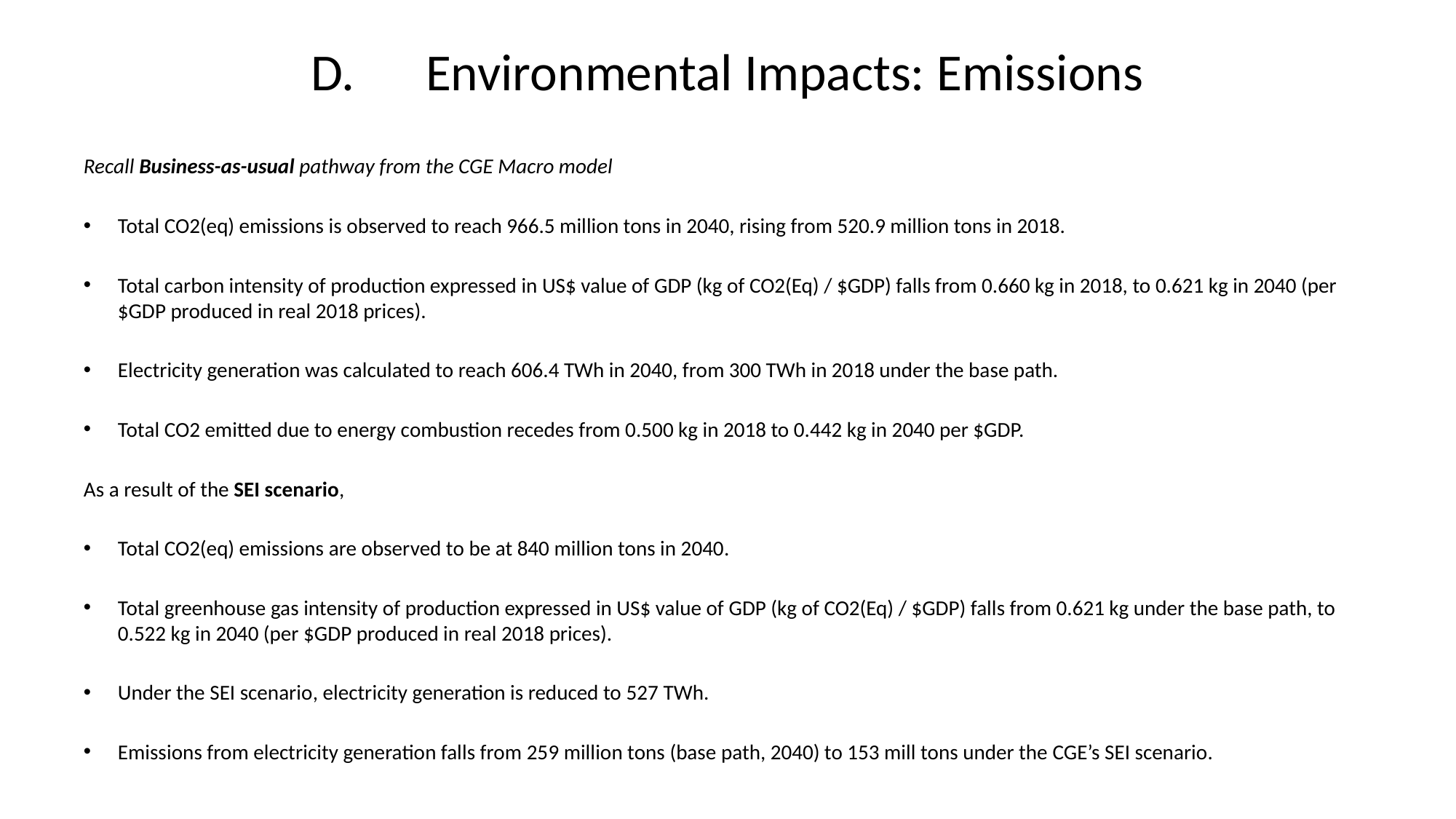

# D.      Environmental Impacts: Emissions
Recall Business-as-usual pathway from the CGE Macro model

Total CO2(eq) emissions is observed to reach 966.5 million tons in 2040, rising from 520.9 million tons in 2018.

Total carbon intensity of production expressed in US$ value of GDP (kg of CO2(Eq) / $GDP) falls from 0.660 kg in 2018, to 0.621 kg in 2040 (per $GDP produced in real 2018 prices).

Electricity generation was calculated to reach 606.4 TWh in 2040, from 300 TWh in 2018 under the base path.

Total CO2 emitted due to energy combustion recedes from 0.500 kg in 2018 to 0.442 kg in 2040 per $GDP.

As a result of the SEI scenario,

Total CO2(eq) emissions are observed to be at 840 million tons in 2040.

Total greenhouse gas intensity of production expressed in US$ value of GDP (kg of CO2(Eq) / $GDP) falls from 0.621 kg under the base path, to 0.522 kg in 2040 (per $GDP produced in real 2018 prices).

Under the SEI scenario, electricity generation is reduced to 527 TWh.

Emissions from electricity generation falls from 259 million tons (base path, 2040) to 153 mill tons under the CGE’s SEI scenario.